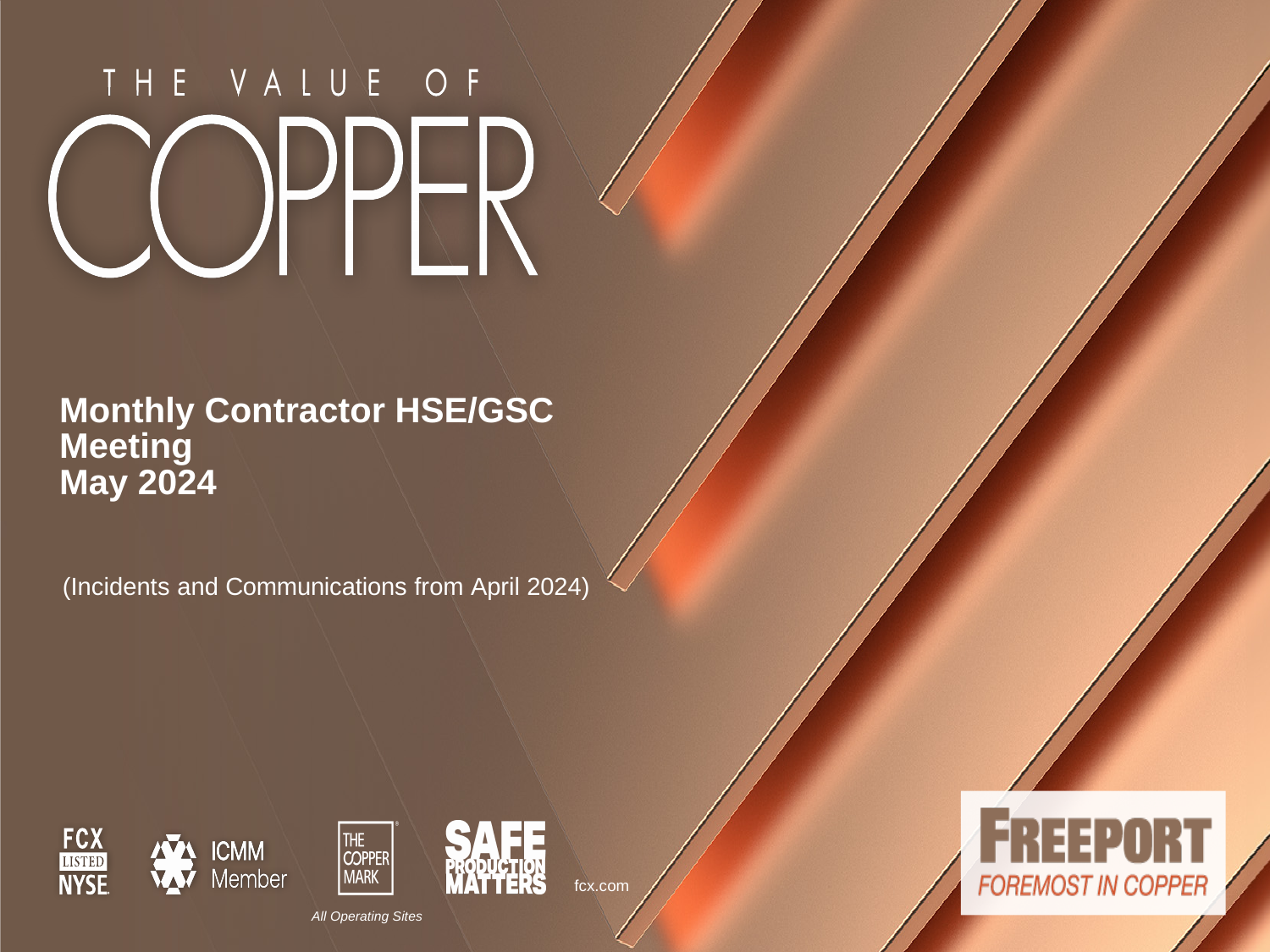

Monthly Contractor HSE/GSC Meeting
May 2024
(Incidents and Communications from April 2024)